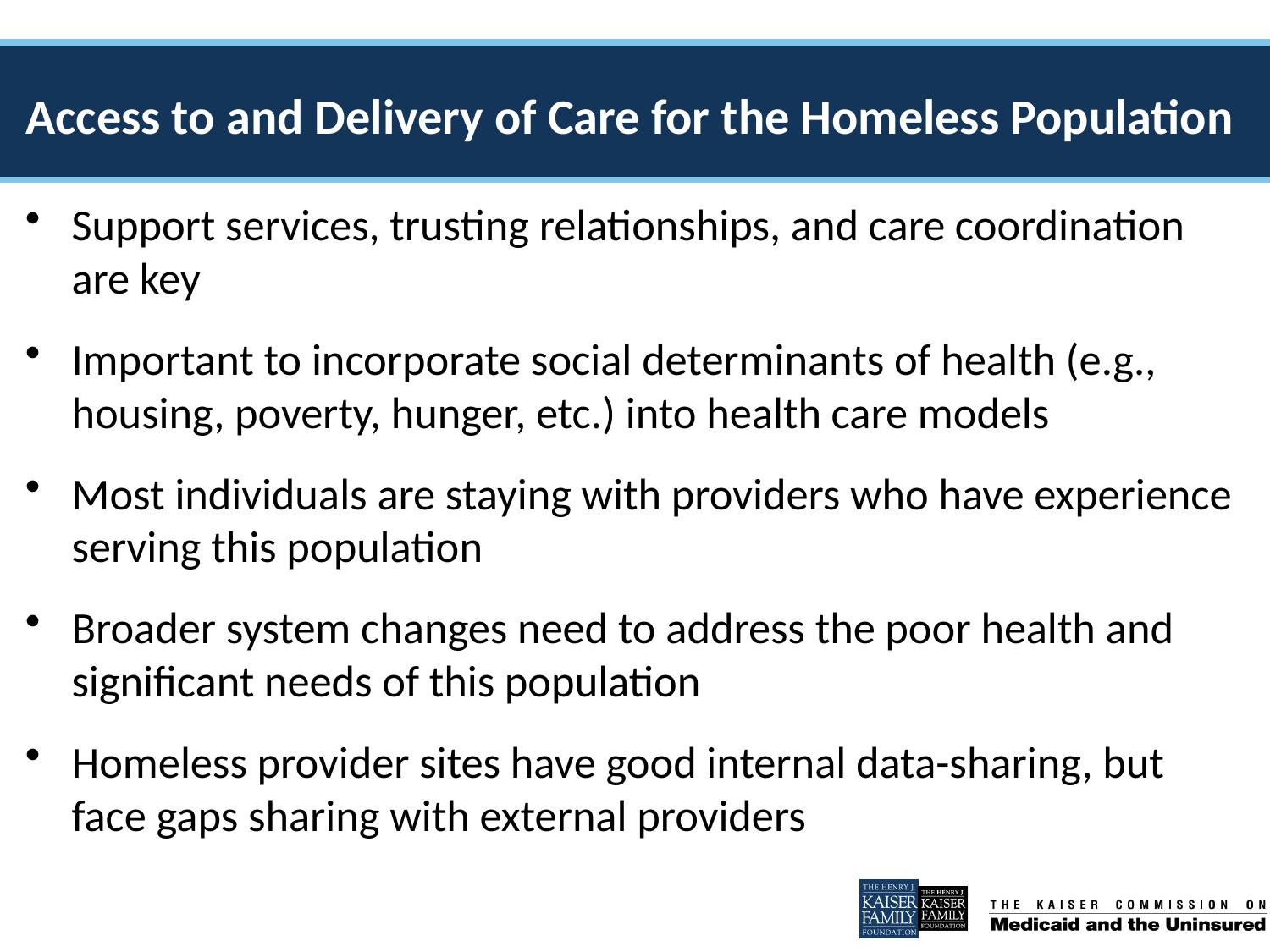

# Access to and Delivery of Care for the Homeless Population
Support services, trusting relationships, and care coordination are key
Important to incorporate social determinants of health (e.g., housing, poverty, hunger, etc.) into health care models
Most individuals are staying with providers who have experience serving this population
Broader system changes need to address the poor health and significant needs of this population
Homeless provider sites have good internal data-sharing, but face gaps sharing with external providers